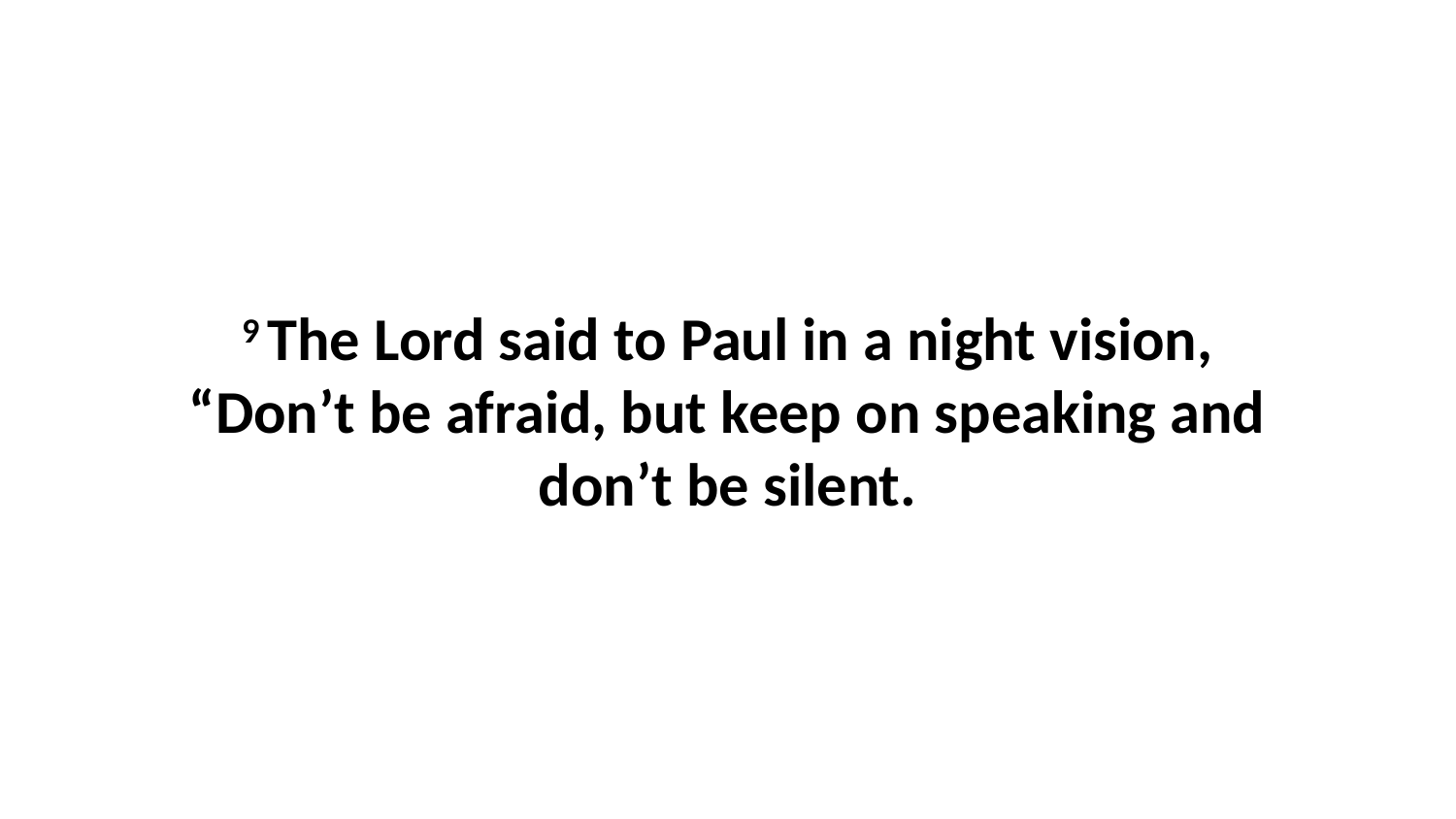

9 The Lord said to Paul in a night vision, “Don’t be afraid, but keep on speaking and don’t be silent.